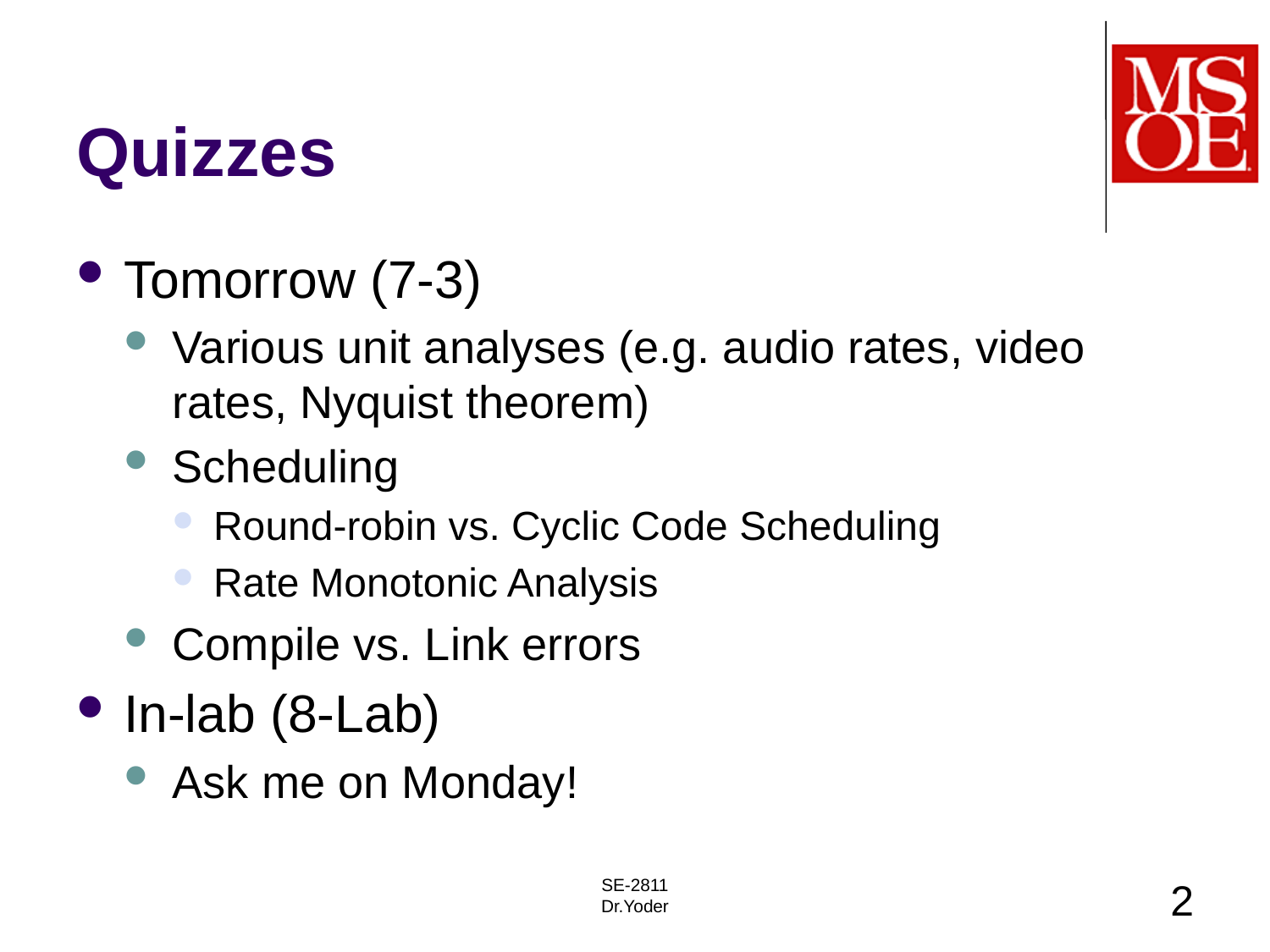

# Quizzes
Tomorrow (7-3)
Various unit analyses (e.g. audio rates, video rates, Nyquist theorem)
Scheduling
Round-robin vs. Cyclic Code Scheduling
Rate Monotonic Analysis
Compile vs. Link errors
In-lab (8-Lab)
Ask me on Monday!

SE-2811
Dr.Yoder
2